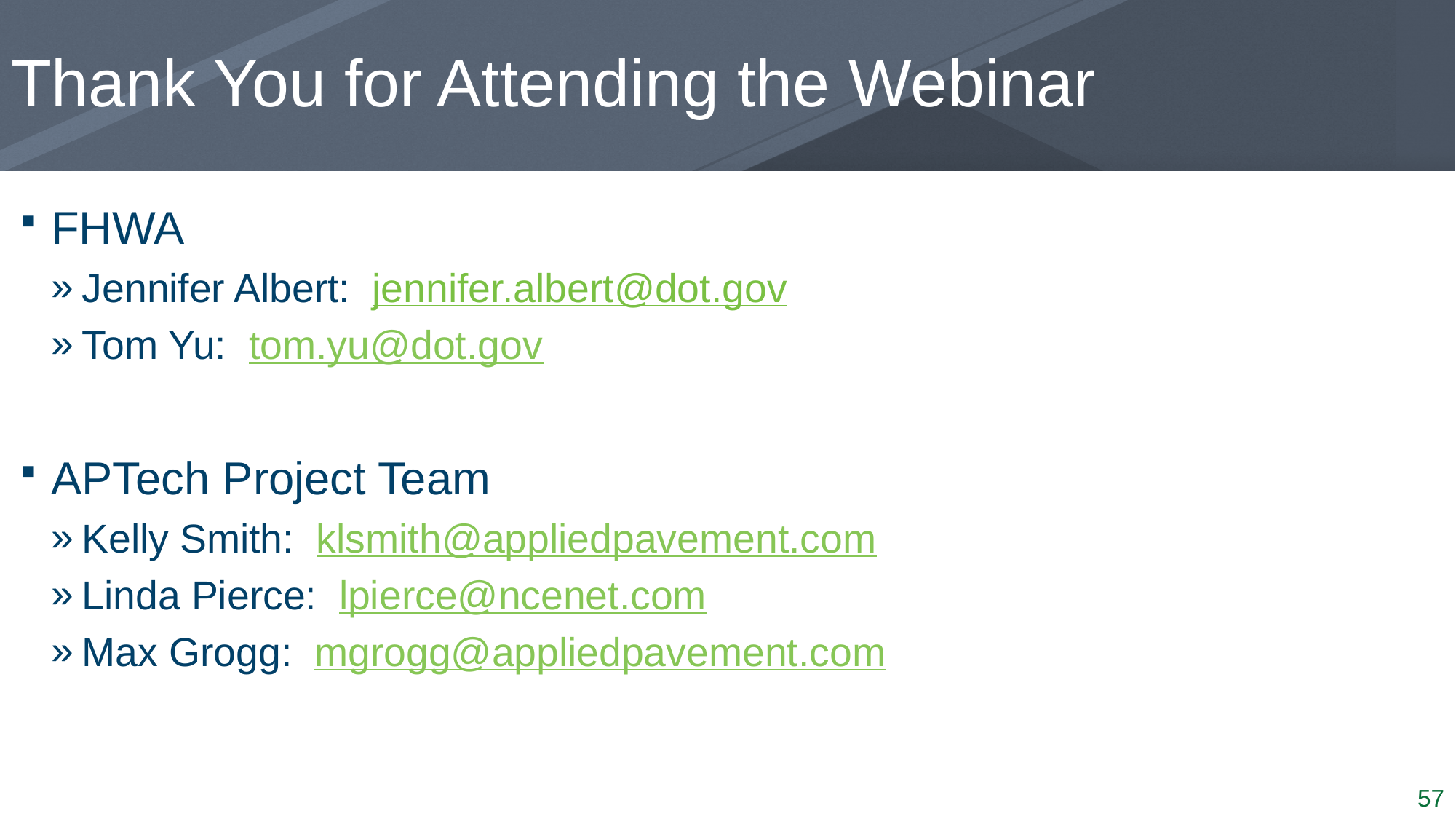

# Thank You for Attending the Webinar
FHWA
Jennifer Albert:  jennifer.albert@dot.gov
Tom Yu:  tom.yu@dot.gov

APTech Project Team
Kelly Smith:  klsmith@appliedpavement.com
Linda Pierce:  lpierce@ncenet.com
Max Grogg:  mgrogg@appliedpavement.com